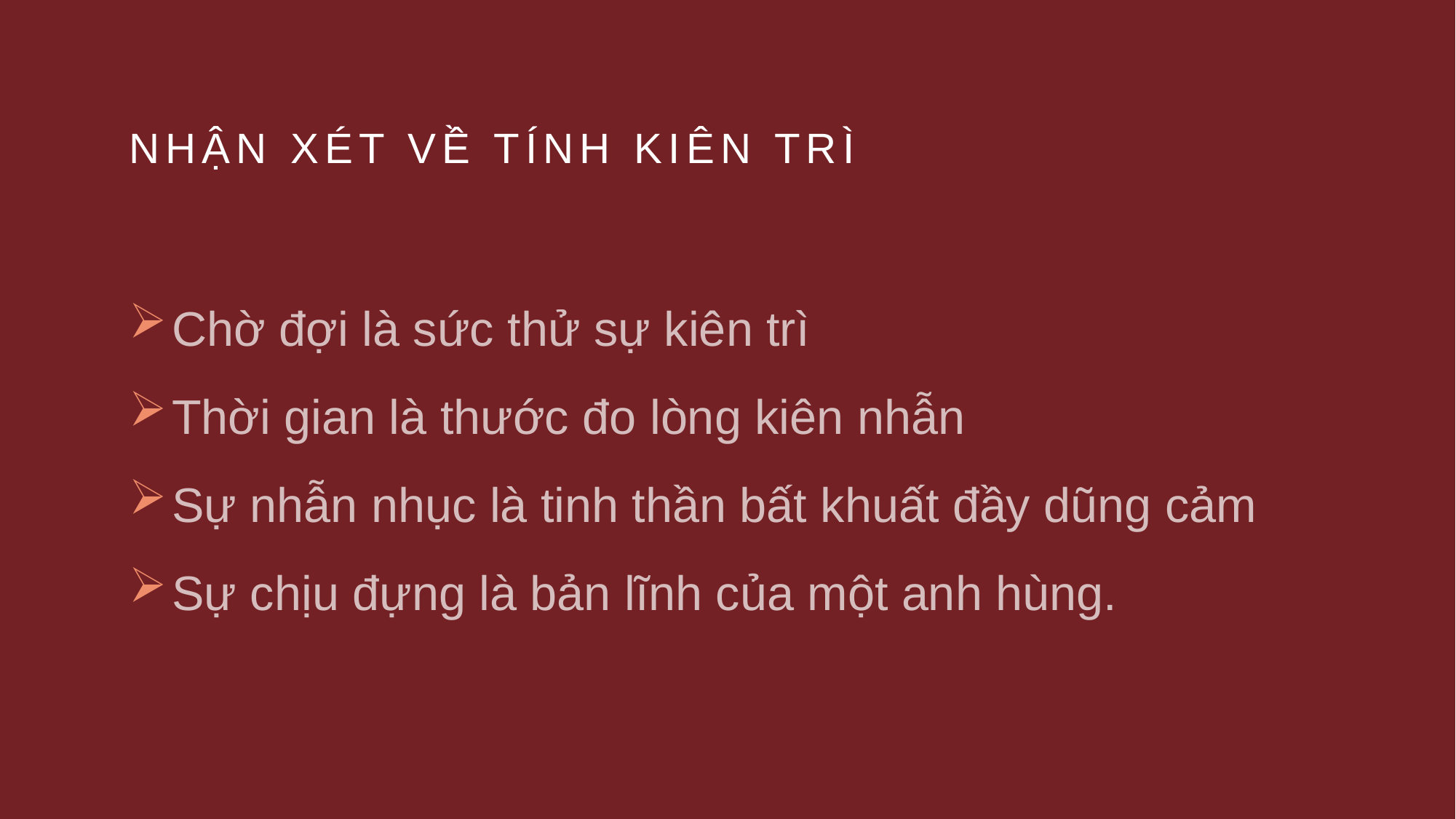

# NHẬN XÉT VỀ TÍNH KIÊN TRÌ
Chờ đợi là sức thử sự kiên trì
Thời gian là thước đo lòng kiên nhẫn
Sự nhẫn nhục là tinh thần bất khuất đầy dũng cảm
Sự chịu đựng là bản lĩnh của một anh hùng.